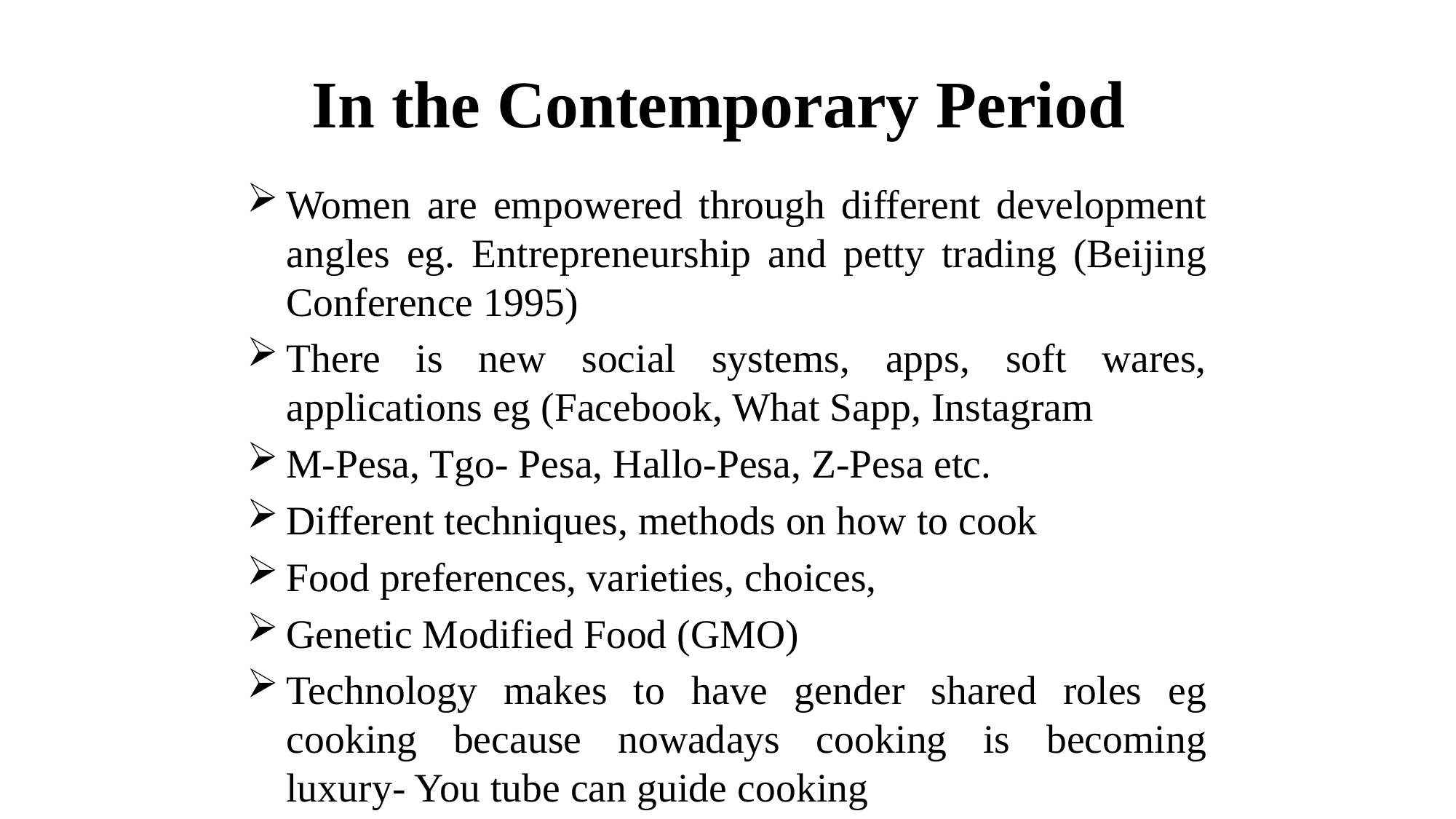

# In the Contemporary Period
Women are empowered through different development angles eg. Entrepreneurship and petty trading (Beijing Conference 1995)
There is new social systems, apps, soft wares, applications eg (Facebook, What Sapp, Instagram
M-Pesa, Tgo- Pesa, Hallo-Pesa, Z-Pesa etc.
Different techniques, methods on how to cook
Food preferences, varieties, choices,
Genetic Modified Food (GMO)
Technology makes to have gender shared roles eg cooking because nowadays cooking is becoming luxury- You tube can guide cooking